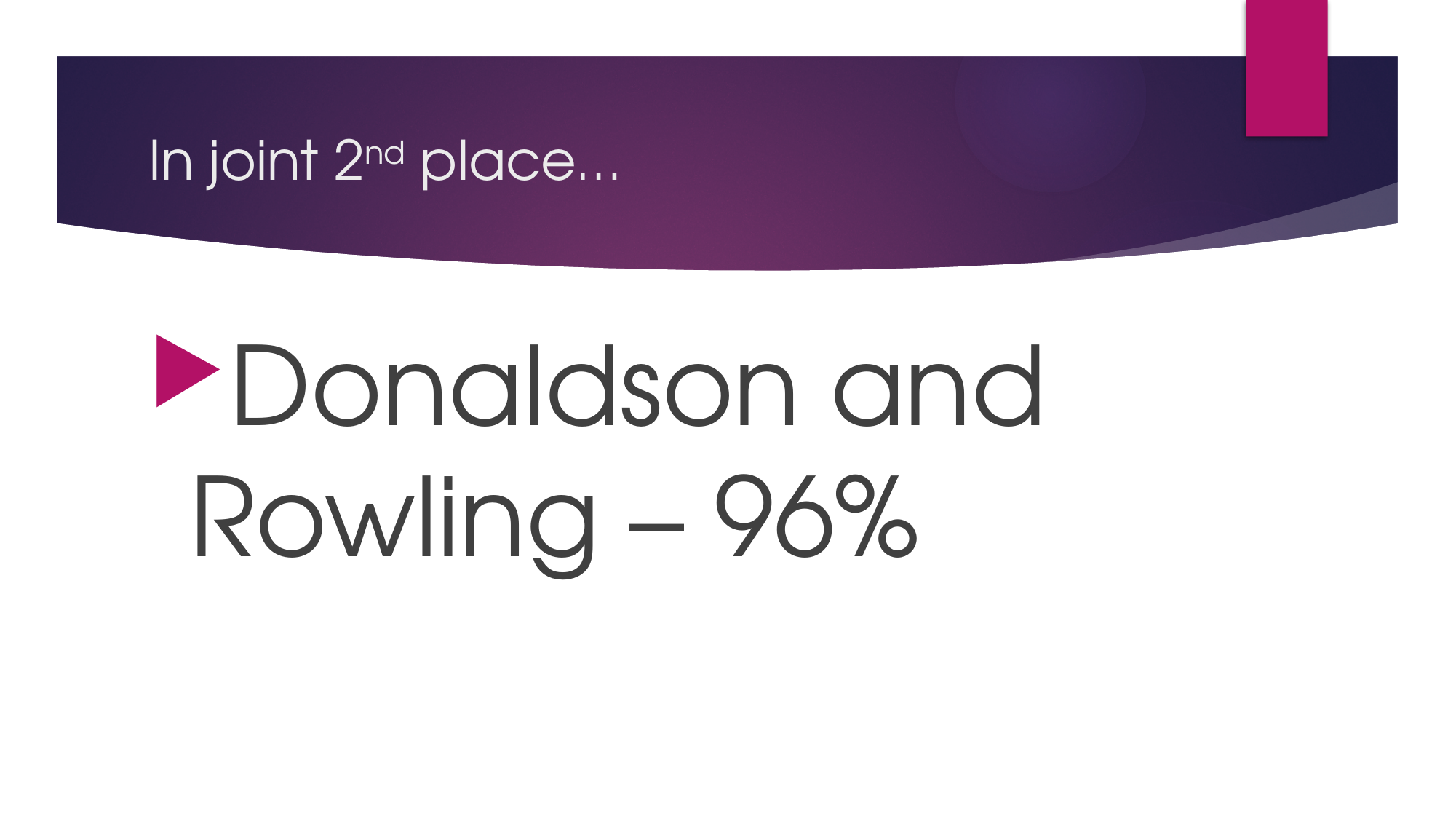

# In joint 2nd place…
Donaldson and Rowling – 96%